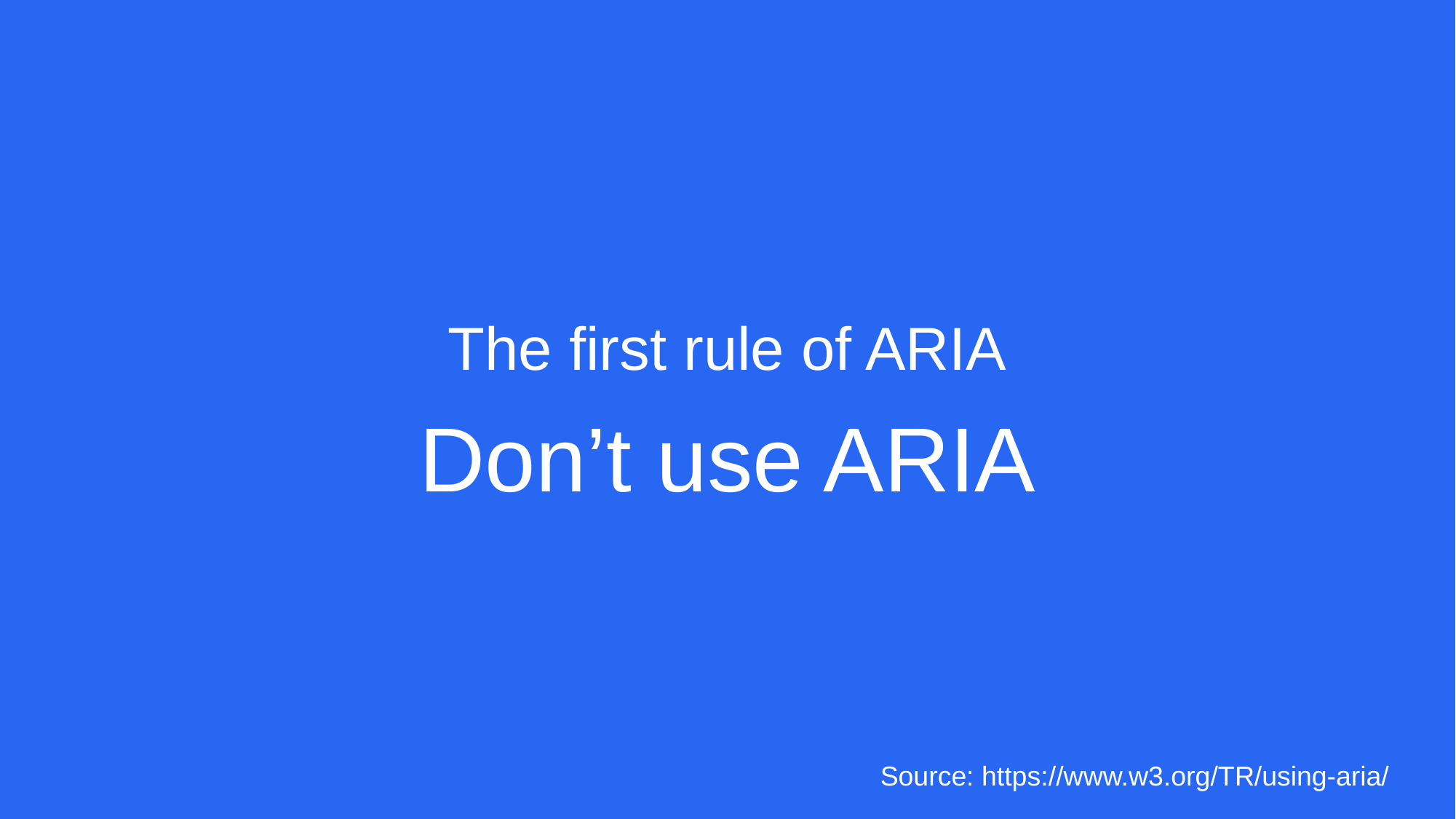

The first rule of ARIA
Don’t use ARIA
Source: https://www.w3.org/TR/using-aria/
4